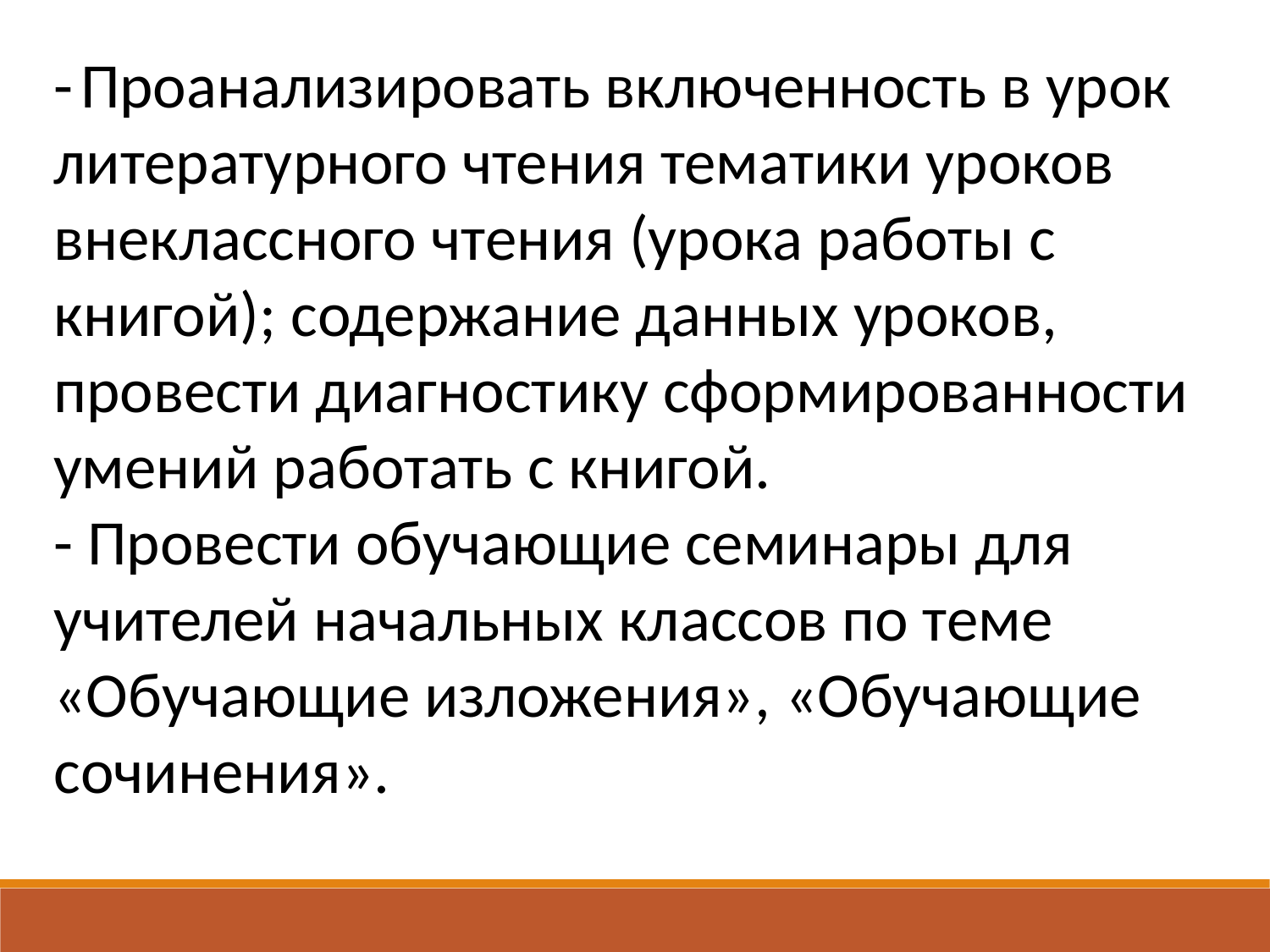

- Проанализировать включенность в урок литературного чтения тематики уроков внеклассного чтения (урока работы с книгой); содержание данных уроков, провести диагностику сформированности умений работать с книгой.
- Провести обучающие семинары для учителей начальных классов по теме «Обучающие изложения», «Обучающие сочинения».